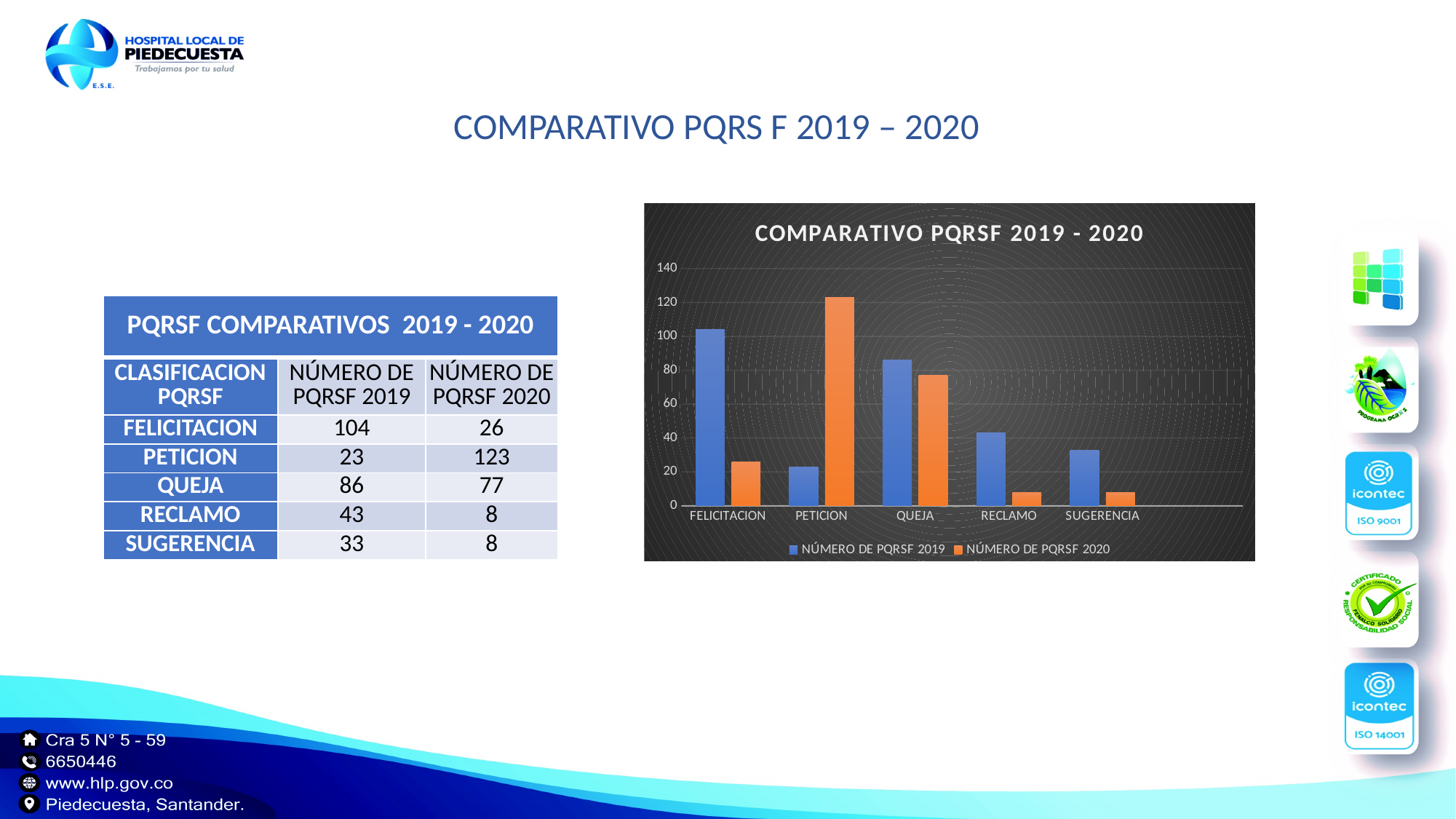

COMPARATIVO PQRS F 2019 – 2020

### Chart: COMPARATIVO PQRSF 2019 - 2020

| Category | NÚMERO DE PQRSF 2019 | NÚMERO DE PQRSF 2020 |
|---|---|---|
| FELICITACION | 104.0 | 26.0 |
| PETICION | 23.0 | 123.0 |
| QUEJA | 86.0 | 77.0 |
| RECLAMO | 43.0 | 8.0 |
| SUGERENCIA | 33.0 | 8.0 |
| PQRSF COMPARATIVOS 2019 - 2020 |  |  |
| --- | --- | --- |
| CLASIFICACION PQRSF | NÚMERO DE PQRSF 2019 | NÚMERO DE PQRSF 2020 |
| FELICITACION | 104 | 26 |
| PETICION | 23 | 123 |
| QUEJA | 86 | 77 |
| RECLAMO | 43 | 8 |
| SUGERENCIA | 33 | 8 |